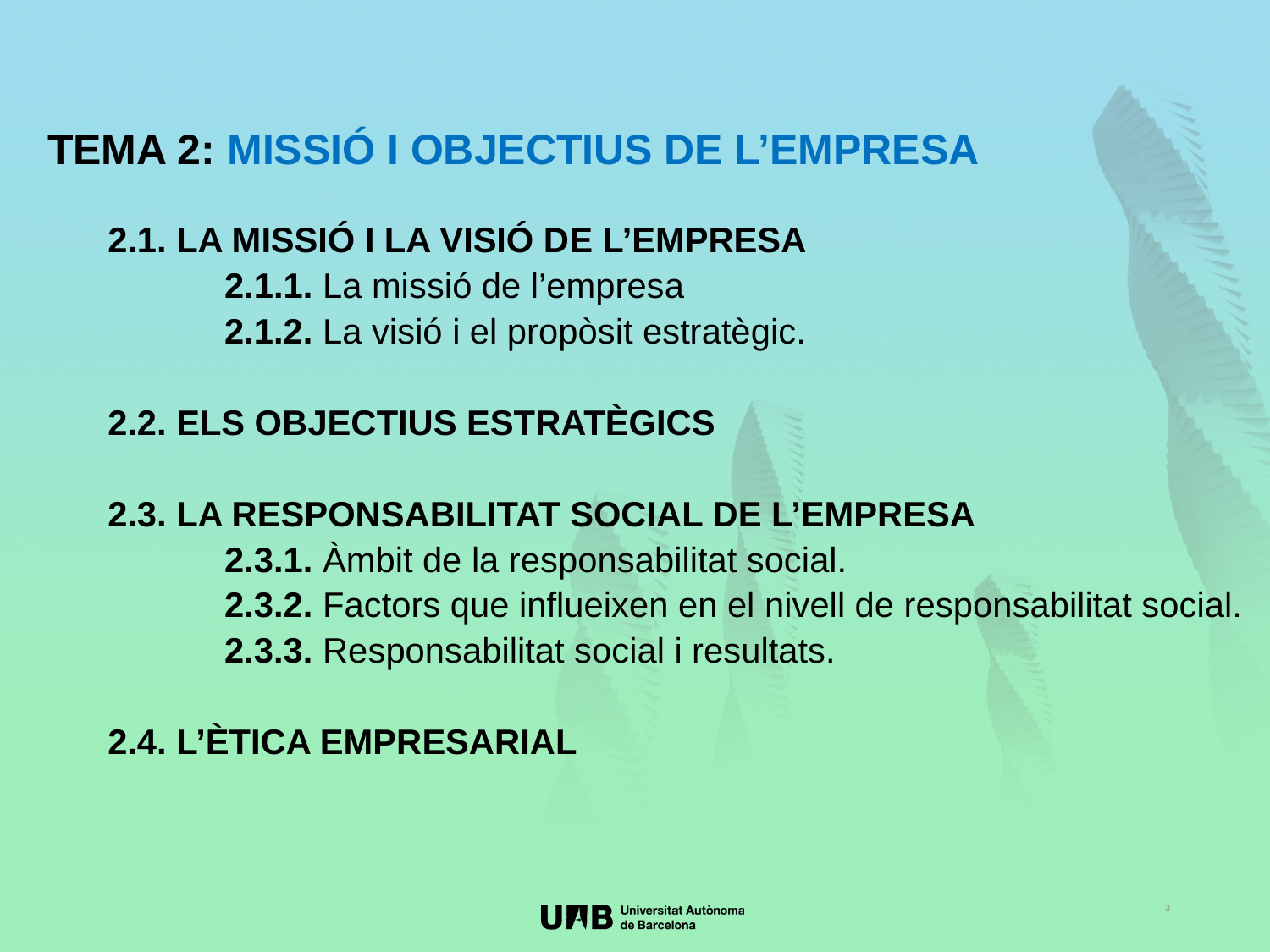

TEMA 2: MISSIÓ I OBJECTIUS DE L’EMPRESA
2.1. LA MISSIÓ I LA VISIÓ DE L’EMPRESA
            2.1.1. La missió de l’empresa
            2.1.2. La visió i el propòsit estratègic.

2.2. ELS OBJECTIUS ESTRATÈGICS

2.3. LA RESPONSABILITAT SOCIAL DE L’EMPRESA
            2.3.1. Àmbit de la responsabilitat social.
            2.3.2. Factors que influeixen en el nivell de responsabilitat social.
            2.3.3. Responsabilitat social i resultats.

2.4. L’ÈTICA EMPRESARIAL

3